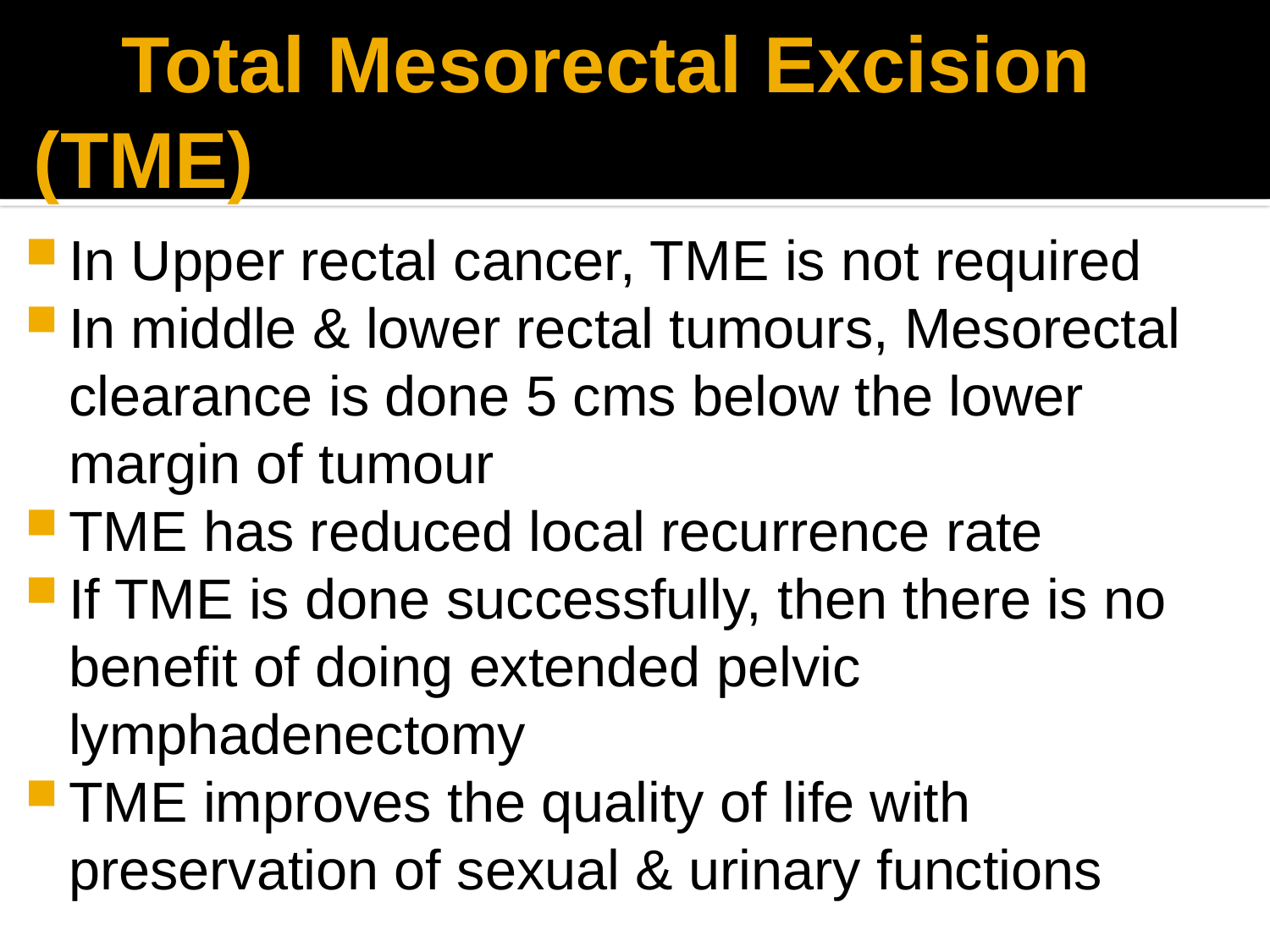

# Total Mesorectal Excision (TME)
In Upper rectal cancer, TME is not required
In middle & lower rectal tumours, Mesorectal clearance is done 5 cms below the lower margin of tumour
TME has reduced local recurrence rate
If TME is done successfully, then there is no benefit of doing extended pelvic lymphadenectomy
TME improves the quality of life with preservation of sexual & urinary functions